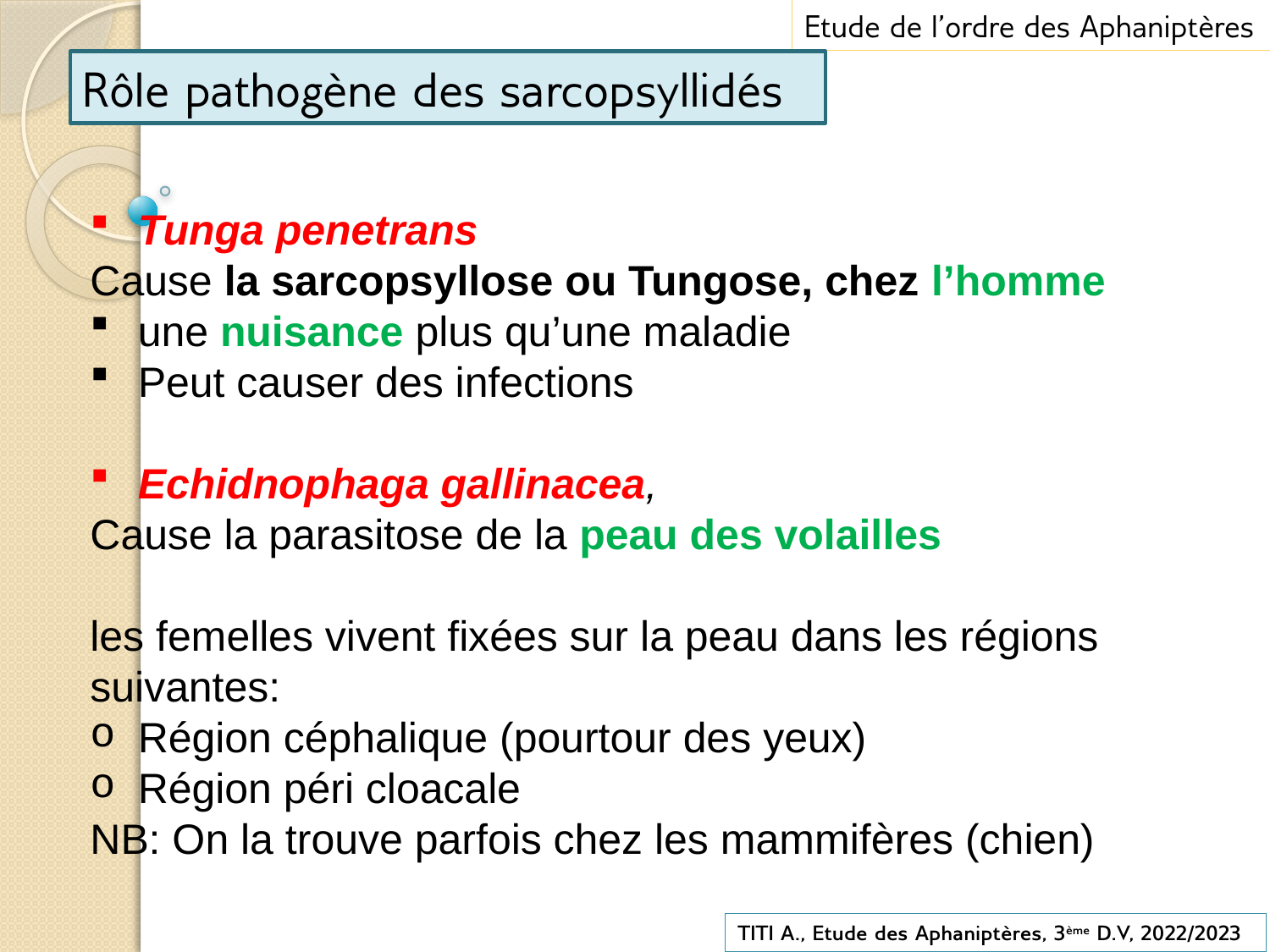

Etude de l’ordre des Aphaniptères
Rôle pathogène des sarcopsyllidés
Tunga penetrans
Cause la sarcopsyllose ou Tungose, chez l’homme
une nuisance plus qu’une maladie
Peut causer des infections

Echidnophaga gallinacea,
Cause la parasitose de la peau des volailles

les femelles vivent fixées sur la peau dans les régions suivantes:
Région céphalique (pourtour des yeux)
Région péri cloacale
NB: On la trouve parfois chez les mammifères (chien)
TITI A., Etude des Aphaniptères, 3ème D.V, 2022/2023